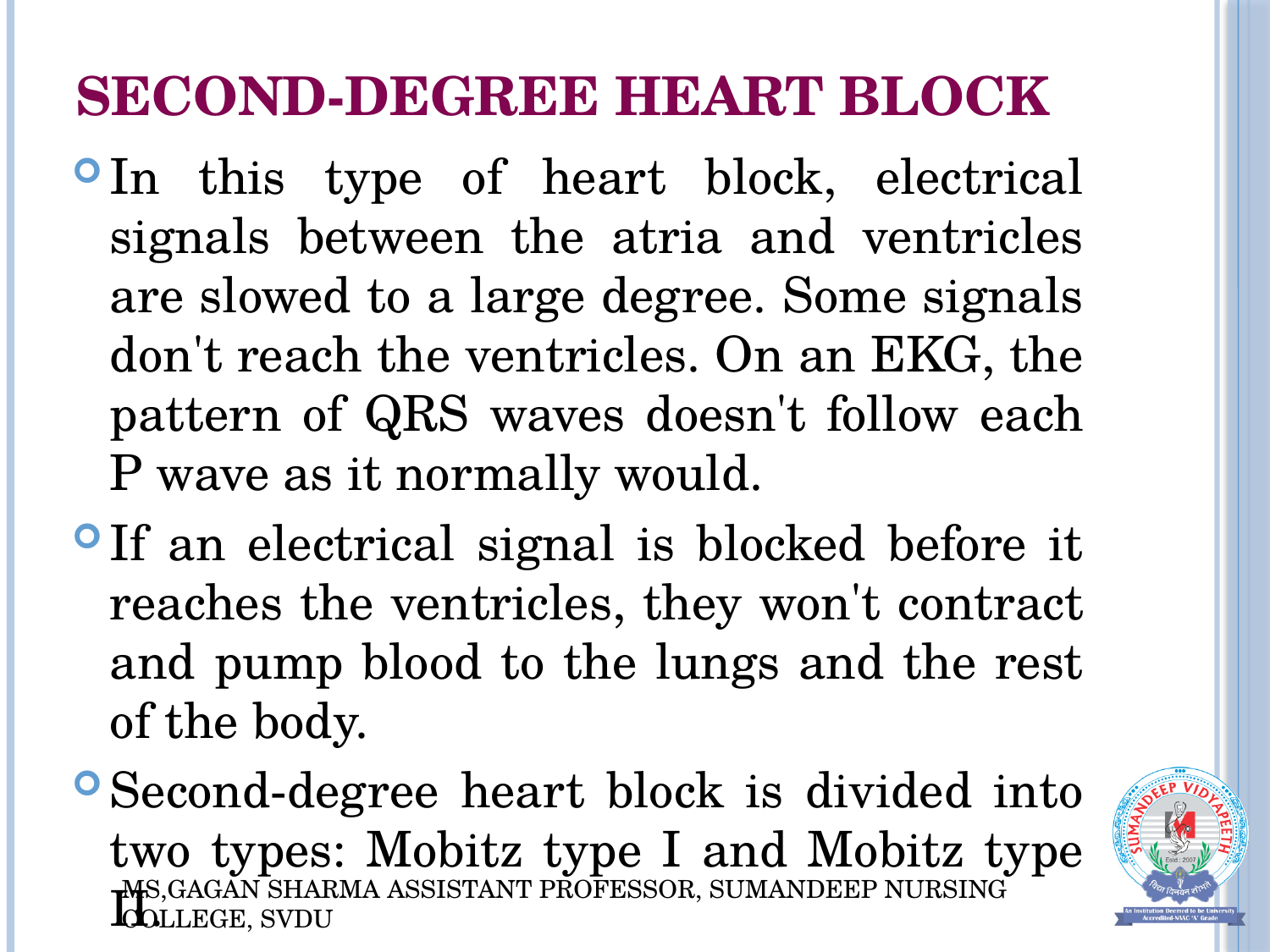

# Second-Degree Heart Block
In this type of heart block, electrical signals between the atria and ventricles are slowed to a large degree. Some signals don't reach the ventricles. On an EKG, the pattern of QRS waves doesn't follow each P wave as it normally would.
If an electrical signal is blocked before it reaches the ventricles, they won't contract and pump blood to the lungs and the rest of the body.
Second-degree heart block is divided into two types: Mobitz type I and Mobitz type II.